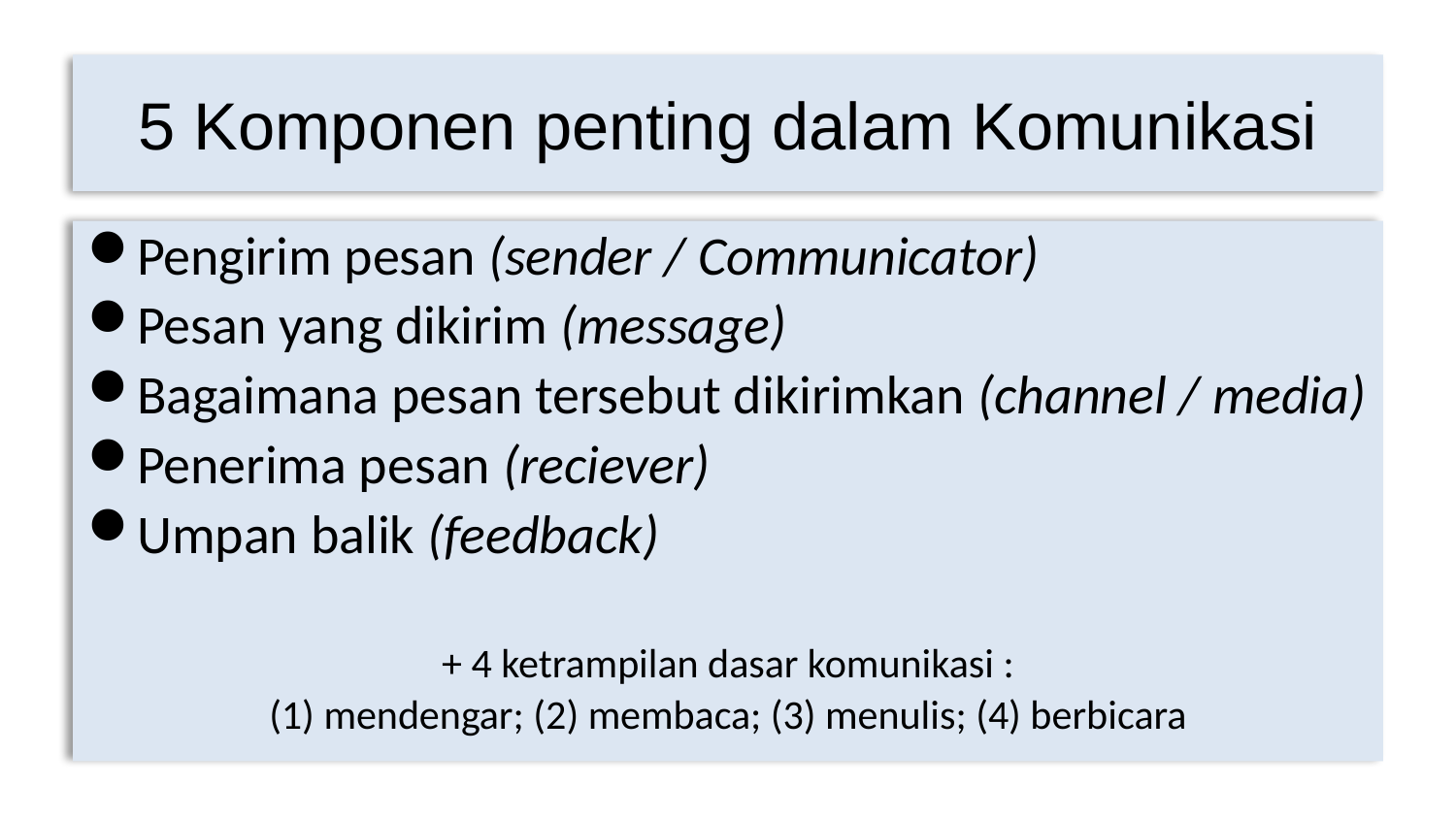

# 5 Komponen penting dalam Komunikasi
Pengirim pesan (sender / Communicator)
Pesan yang dikirim (message)
Bagaimana pesan tersebut dikirimkan (channel / media)
Penerima pesan (reciever)
Umpan balik (feedback)

+ 4 ketrampilan dasar komunikasi :
(1) mendengar; (2) membaca; (3) menulis; (4) berbicara